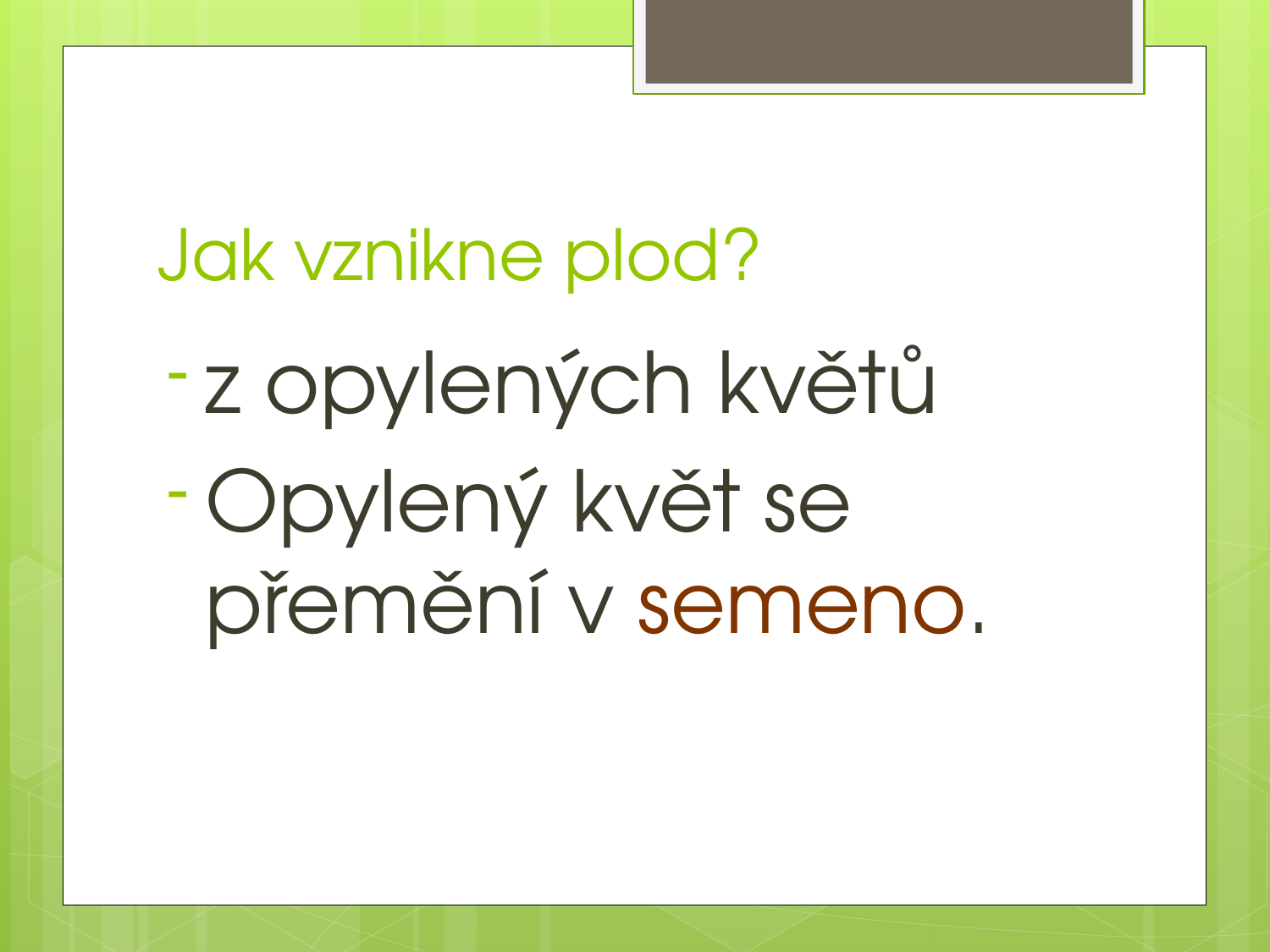

# Jak vznikne plod?
z opylených květů
Opylený květ se přemění v semeno.